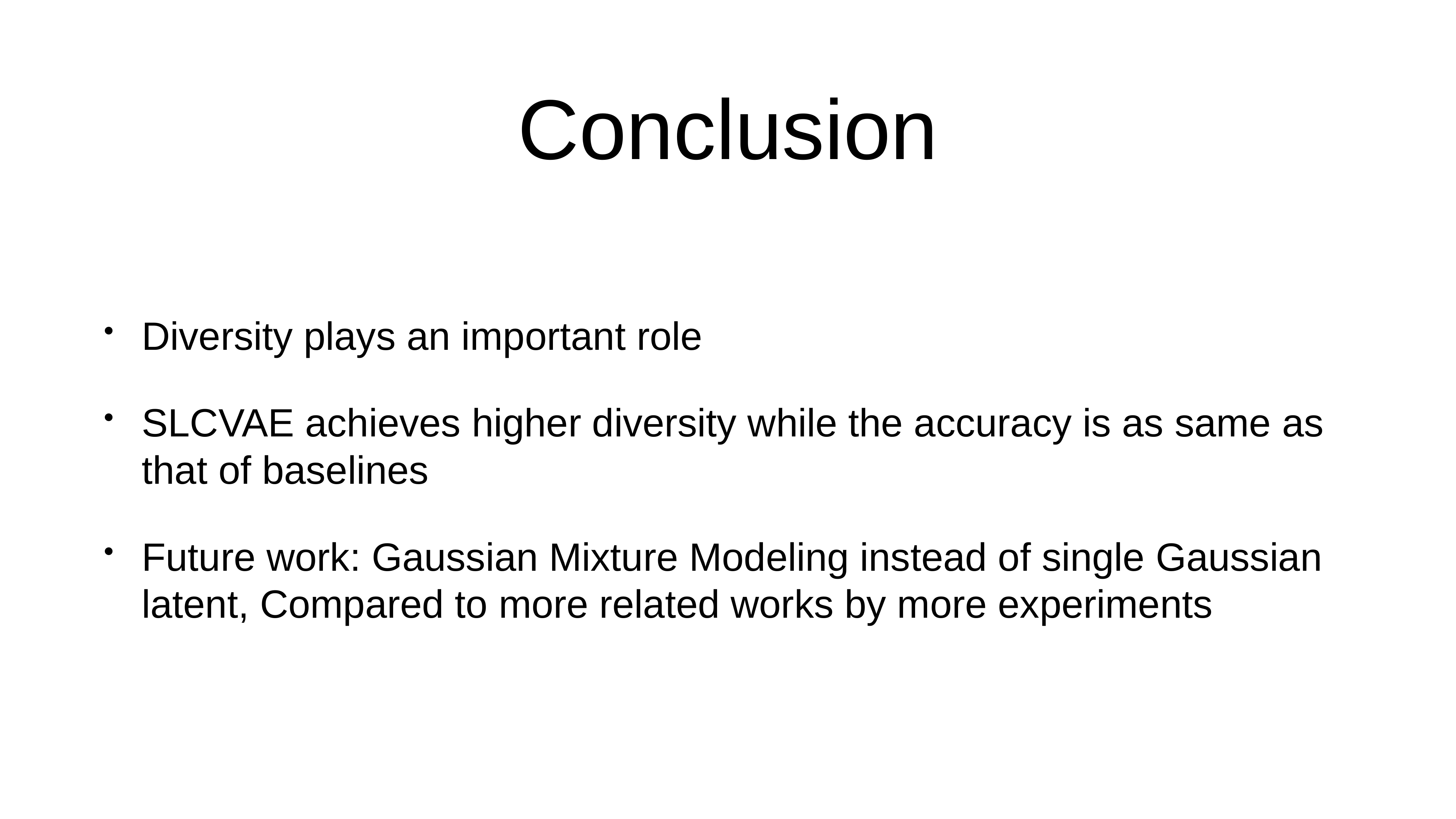

Conclusion
Diversity plays an important role
SLCVAE achieves higher diversity while the accuracy is as same as that of baselines
Future work: Gaussian Mixture Modeling instead of single Gaussian latent, Compared to more related works by more experiments